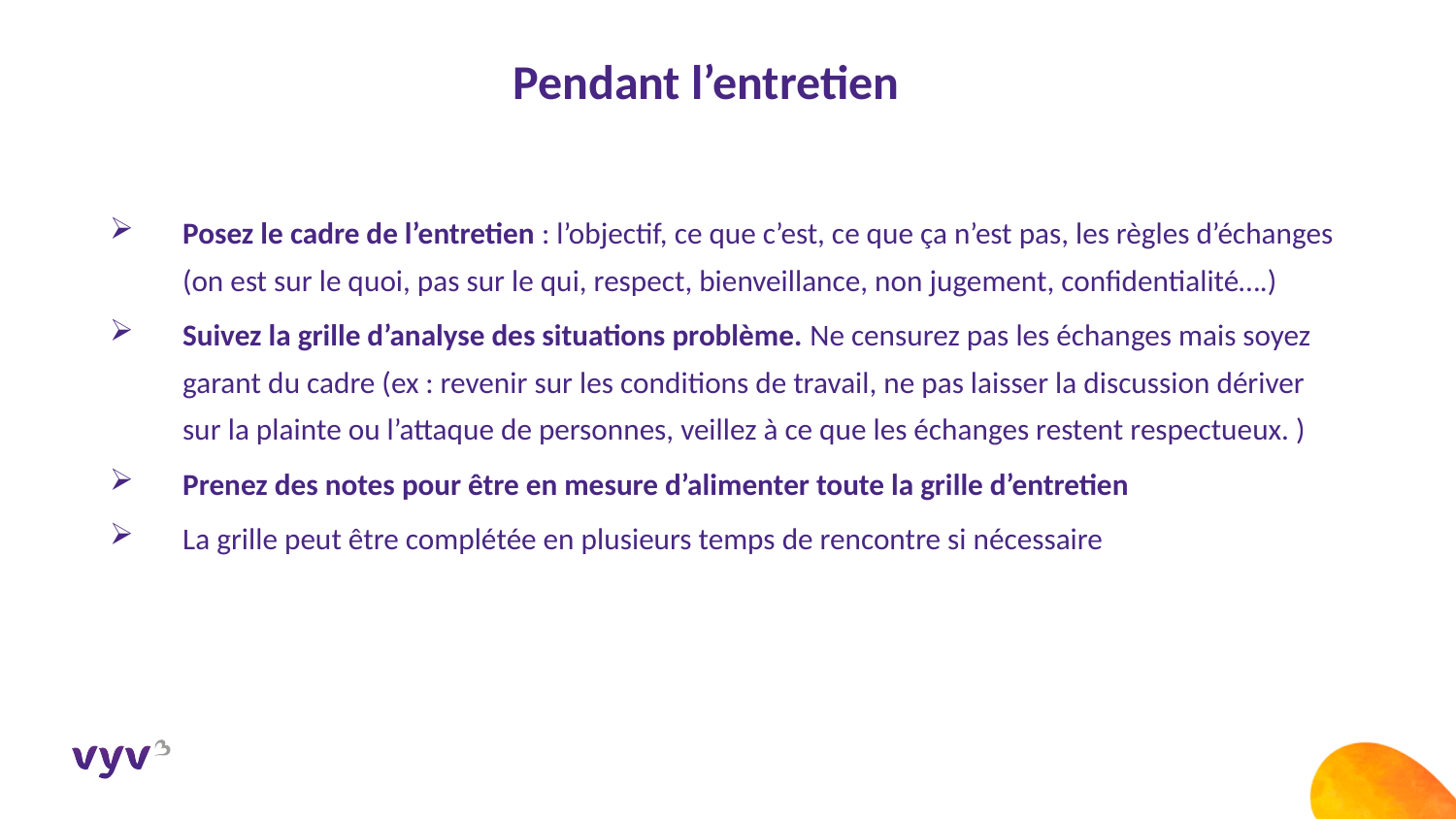

Pendant l’entretien
Posez le cadre de l’entretien : l’objectif, ce que c’est, ce que ça n’est pas, les règles d’échanges (on est sur le quoi, pas sur le qui, respect, bienveillance, non jugement, confidentialité….)
Suivez la grille d’analyse des situations problème. Ne censurez pas les échanges mais soyez garant du cadre (ex : revenir sur les conditions de travail, ne pas laisser la discussion dériver sur la plainte ou l’attaque de personnes, veillez à ce que les échanges restent respectueux. )
Prenez des notes pour être en mesure d’alimenter toute la grille d’entretien
La grille peut être complétée en plusieurs temps de rencontre si nécessaire